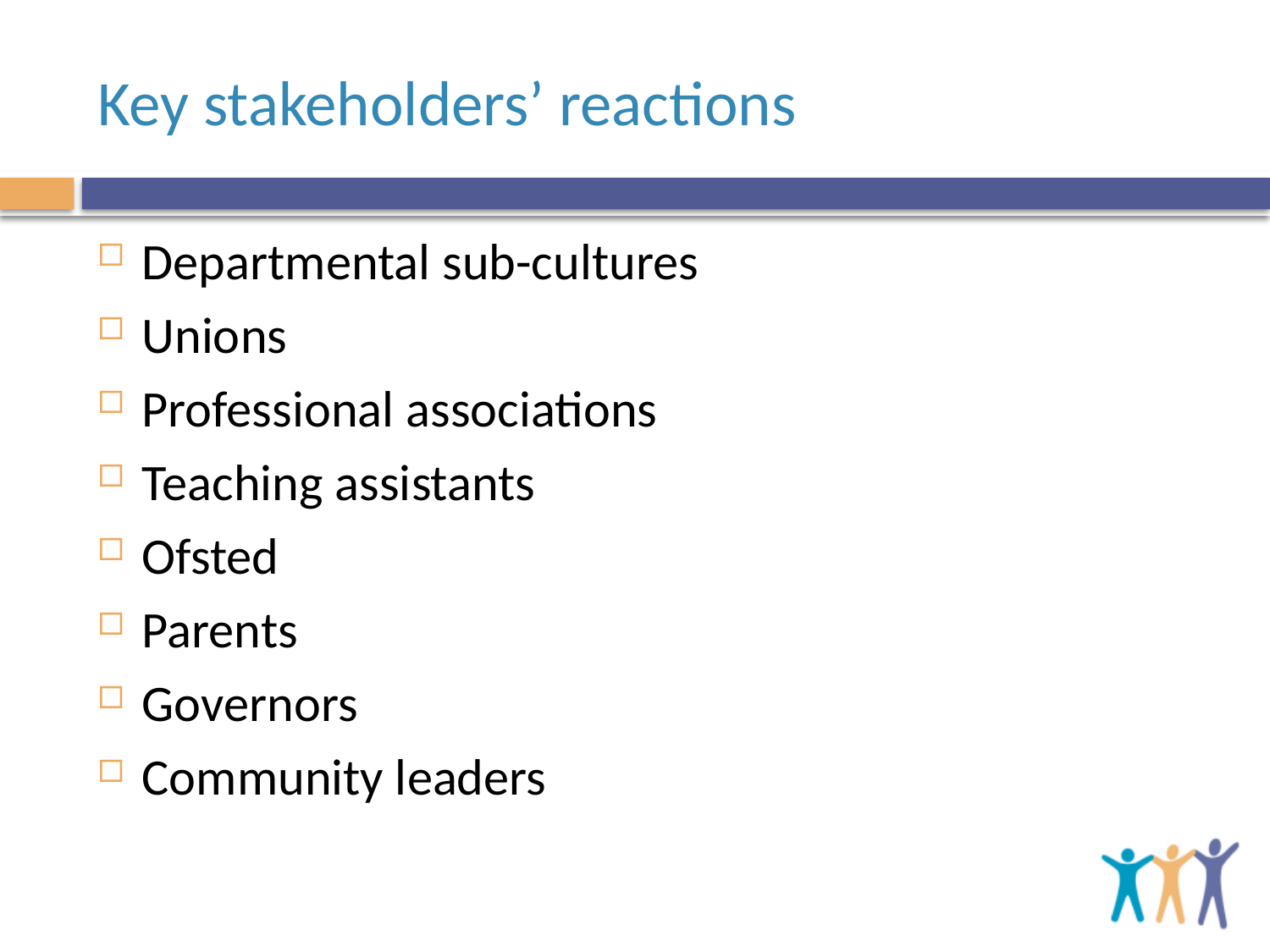

# Key stakeholders’ reactions
Departmental sub-cultures
Unions
Professional associations
Teaching assistants
Ofsted
Parents
Governors
Community leaders